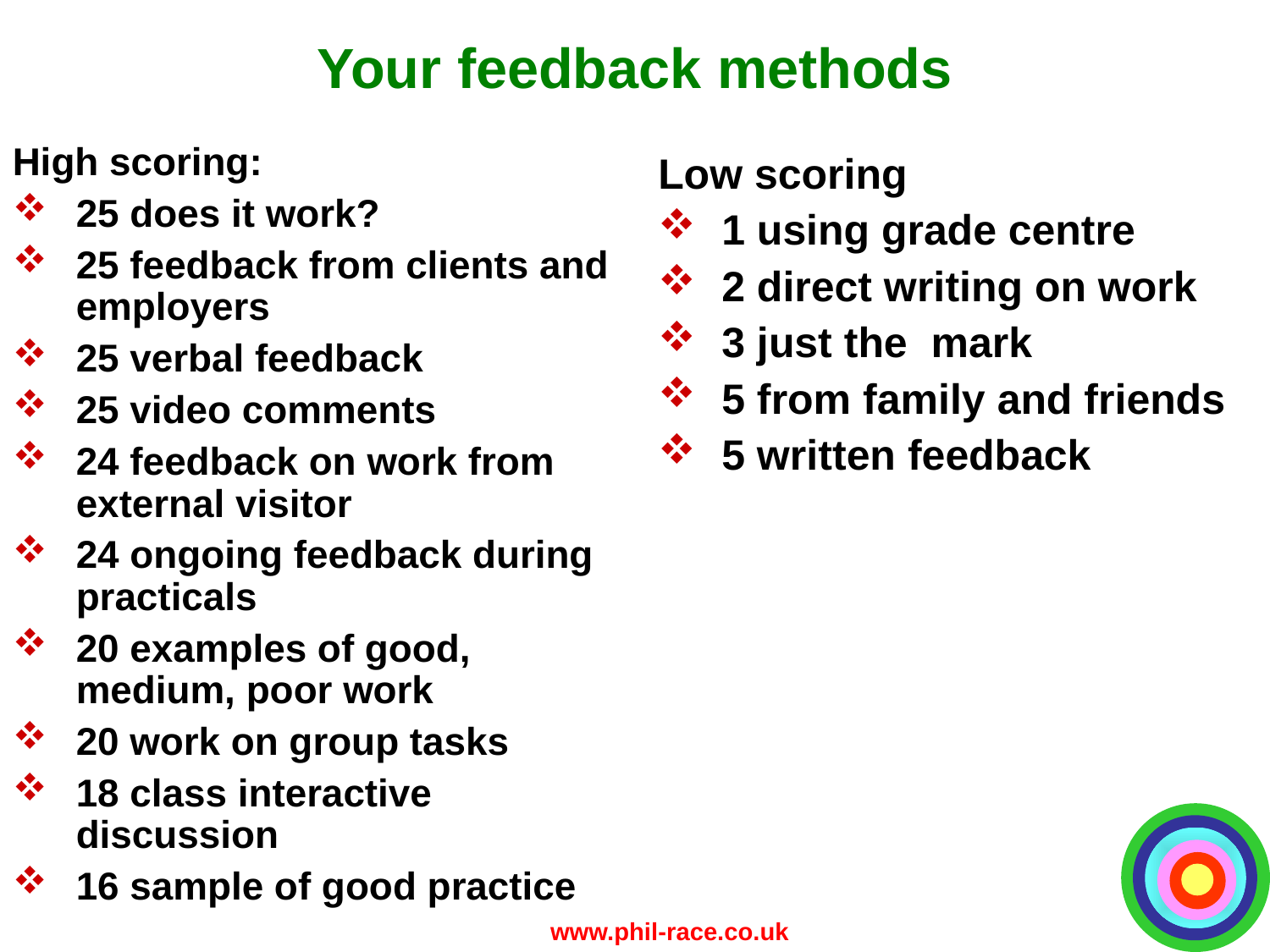

Your feedback methods
High scoring:
25 does it work?
25 feedback from clients and employers
25 verbal feedback
25 video comments
24 feedback on work from external visitor
24 ongoing feedback during practicals
20 examples of good, medium, poor work
20 work on group tasks
18 class interactive discussion
16 sample of good practice

Low scoring
1 using grade centre
2 direct writing on work
3 just the  mark
5 from family and friends
5 written feedback